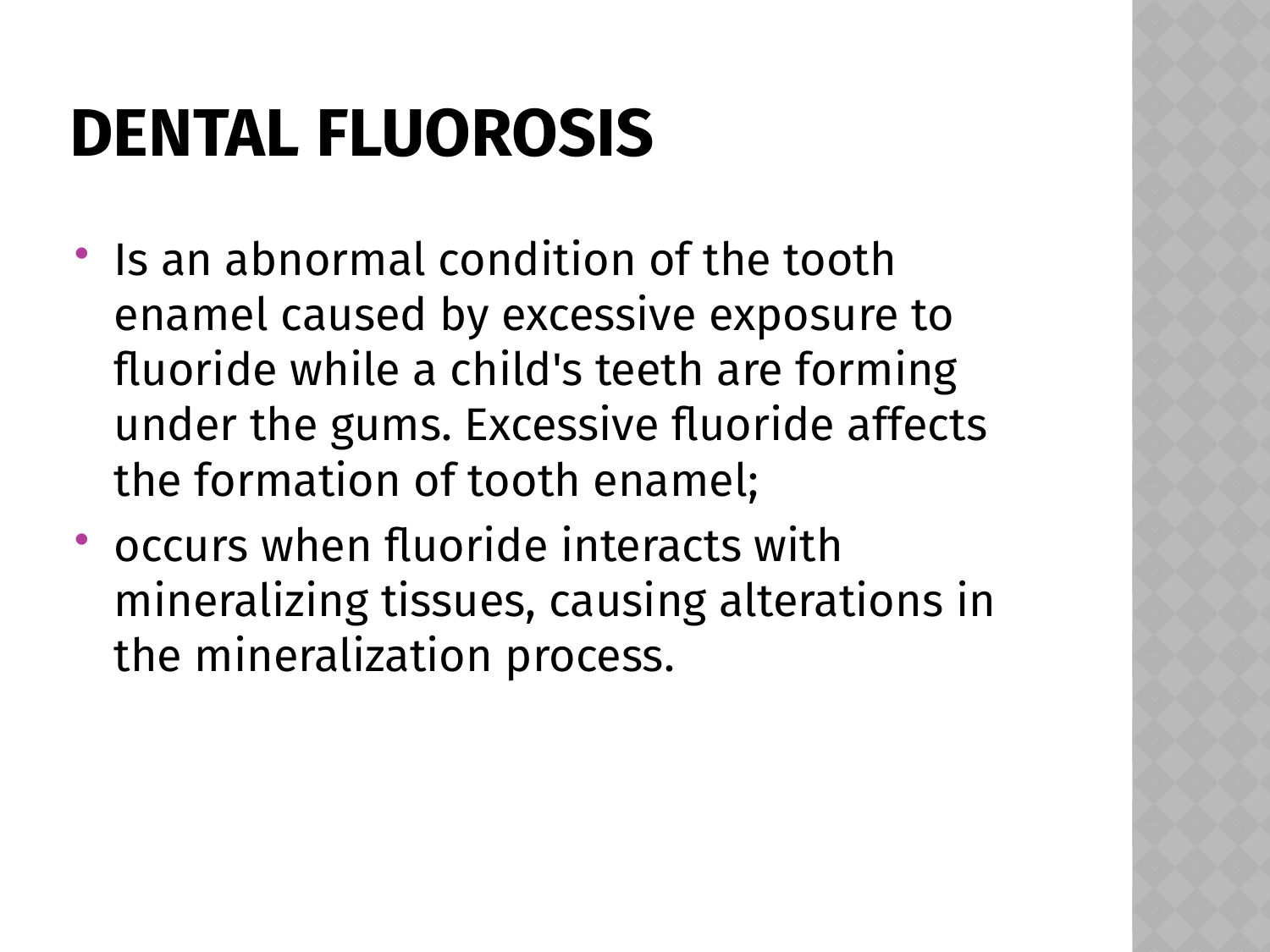

# Dental Fluorosis
Is an abnormal condition of the tooth enamel caused by excessive exposure to fluoride while a child's teeth are forming under the gums. Excessive fluoride affects the formation of tooth enamel;
occurs when fluoride interacts with mineralizing tissues, causing alterations in the mineralization process.